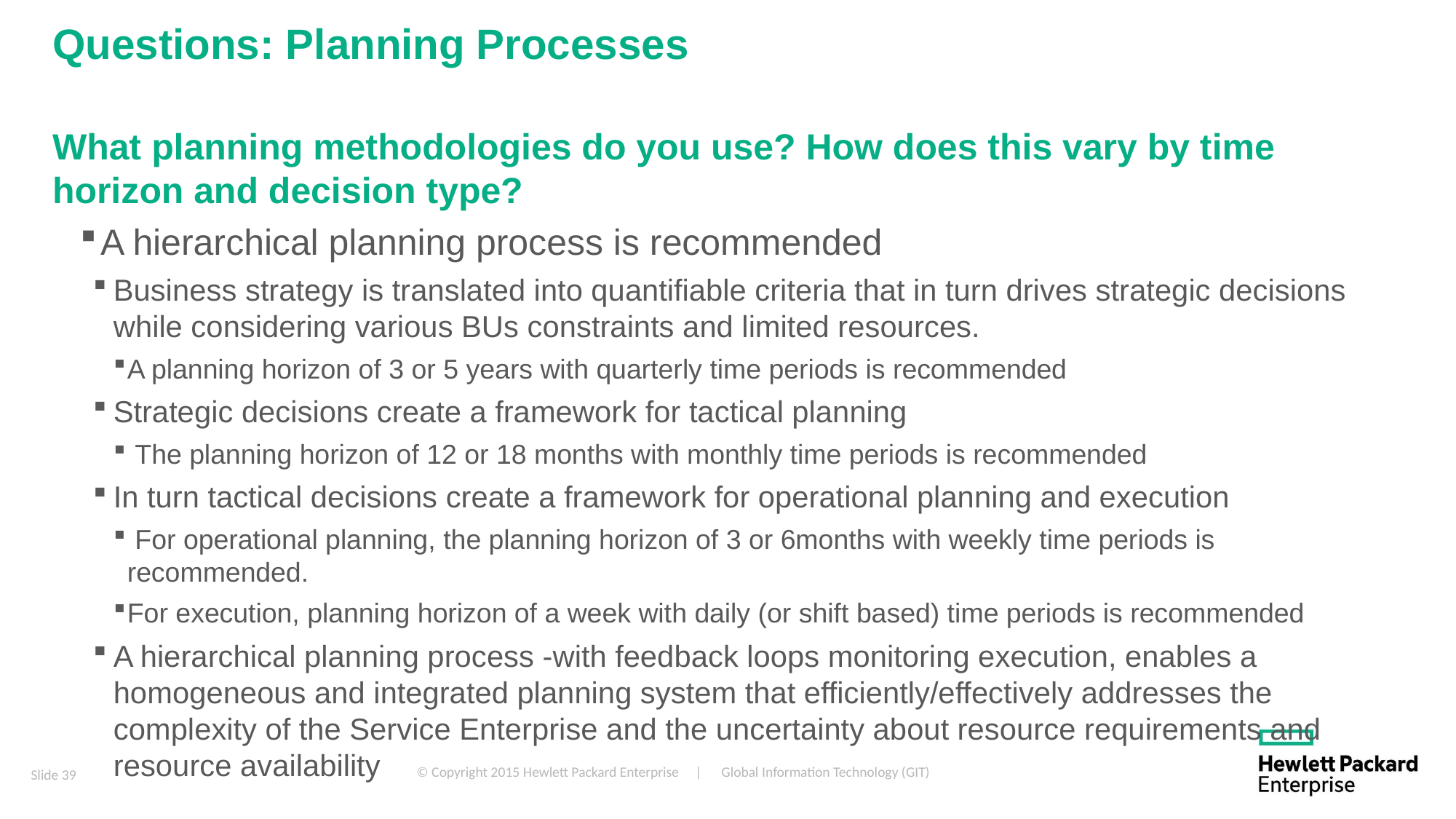

# Questions: Planning Processes

What planning methodologies do you use? How does this vary by time horizon and decision type?
A hierarchical planning process is recommended
Business strategy is translated into quantifiable criteria that in turn drives strategic decisions while considering various BUs constraints and limited resources.
A planning horizon of 3 or 5 years with quarterly time periods is recommended
Strategic decisions create a framework for tactical planning
 The planning horizon of 12 or 18 months with monthly time periods is recommended
In turn tactical decisions create a framework for operational planning and execution
 For operational planning, the planning horizon of 3 or 6months with weekly time periods is recommended.
For execution, planning horizon of a week with daily (or shift based) time periods is recommended
A hierarchical planning process -with feedback loops monitoring execution, enables a homogeneous and integrated planning system that efficiently/effectively addresses the complexity of the Service Enterprise and the uncertainty about resource requirements and resource availability